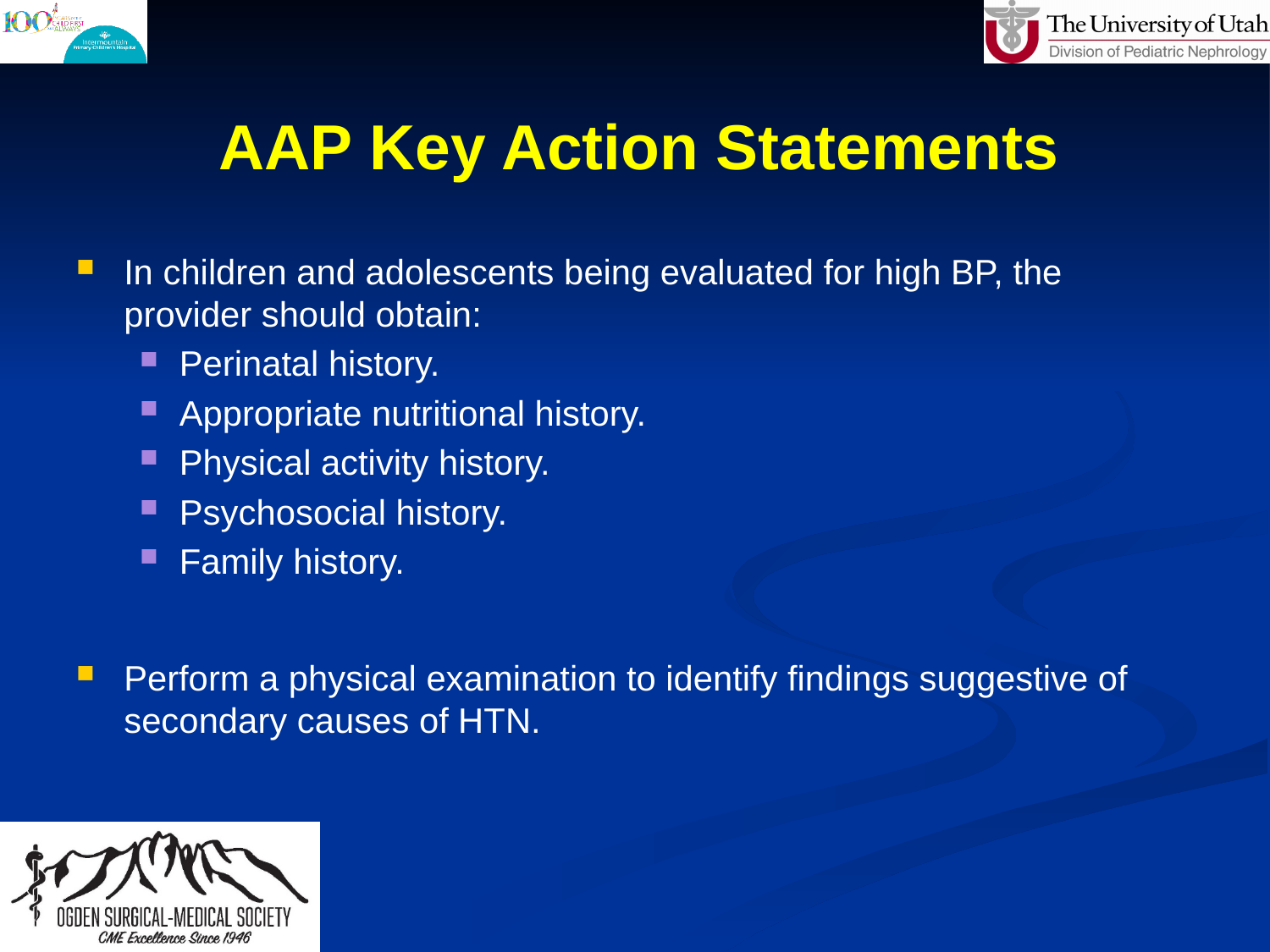

# AAP Key Action Statements
In children and adolescents being evaluated for high BP, the provider should obtain:
Perinatal history.
Appropriate nutritional history.
Physical activity history.
Psychosocial history.
Family history.

Perform a physical examination to identify findings suggestive of secondary causes of HTN.